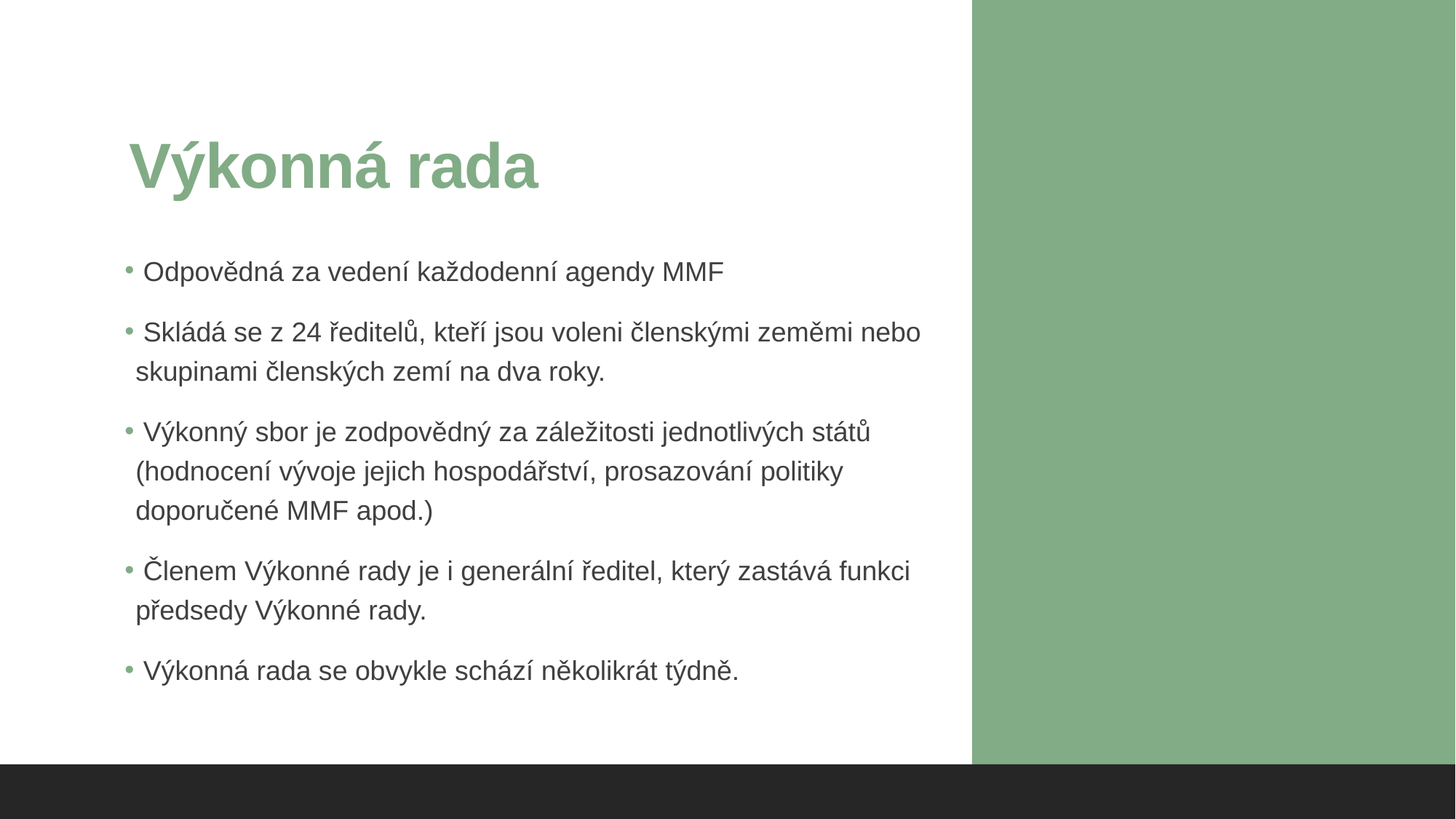

# Výkonná rada
 Odpovědná za vedení každodenní agendy MMF
 Skládá se z 24 ředitelů, kteří jsou voleni členskými zeměmi nebo skupinami členských zemí na dva roky.
 Výkonný sbor je zodpovědný za záležitosti jednotlivých států (hodnocení vývoje jejich hospodářství, prosazování politiky doporučené MMF apod.)
 Členem Výkonné rady je i generální ředitel, který zastává funkci předsedy Výkonné rady.
 Výkonná rada se obvykle schází několikrát týdně.